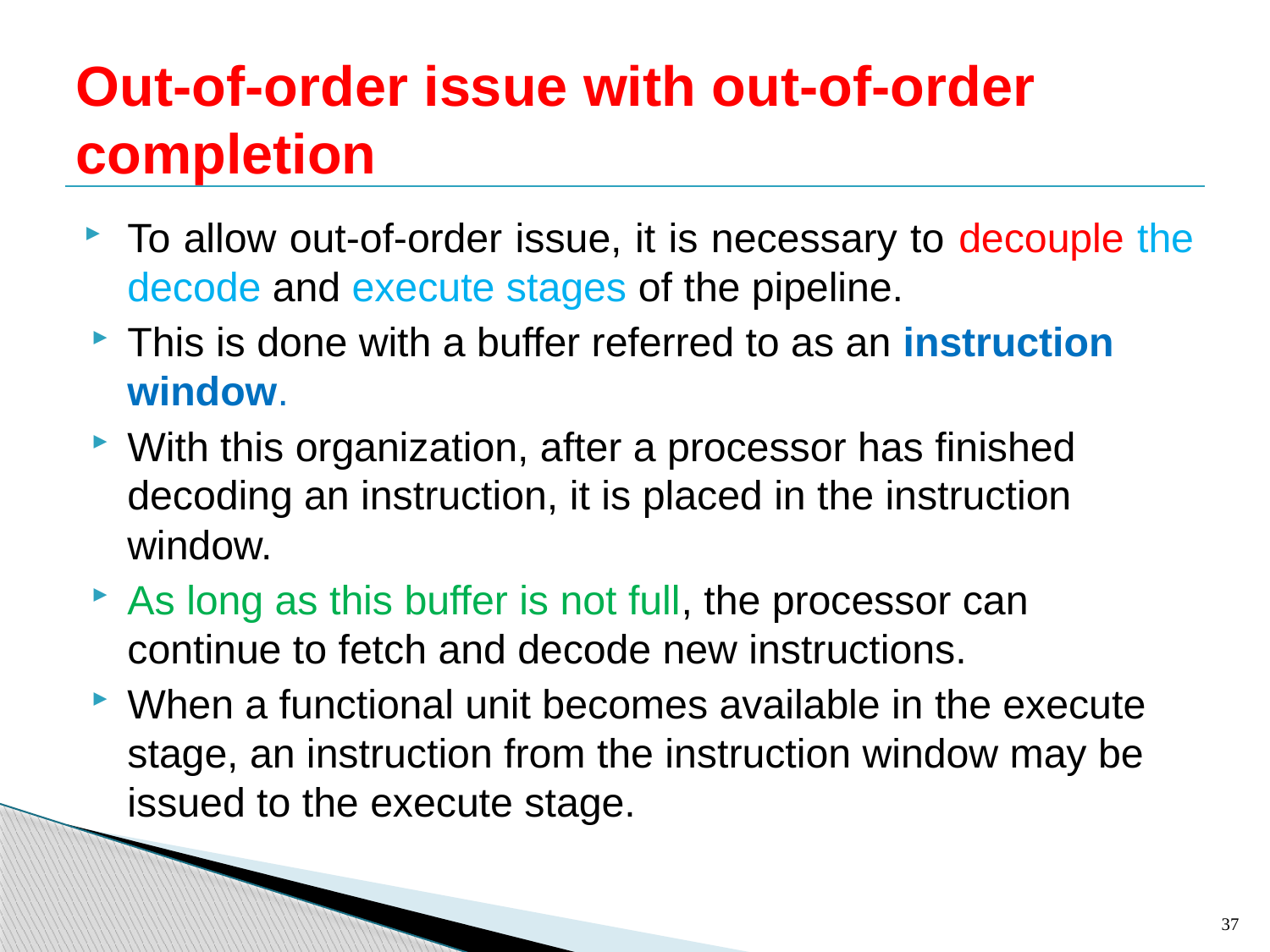

# Out-of-order issue with out-of-order completion
To allow out-of-order issue, it is necessary to decouple the decode and execute stages of the pipeline.
This is done with a buffer referred to as an instruction window.
With this organization, after a processor has finished decoding an instruction, it is placed in the instruction window.
As long as this buffer is not full, the processor can continue to fetch and decode new instructions.
When a functional unit becomes available in the execute stage, an instruction from the instruction window may be issued to the execute stage.
37